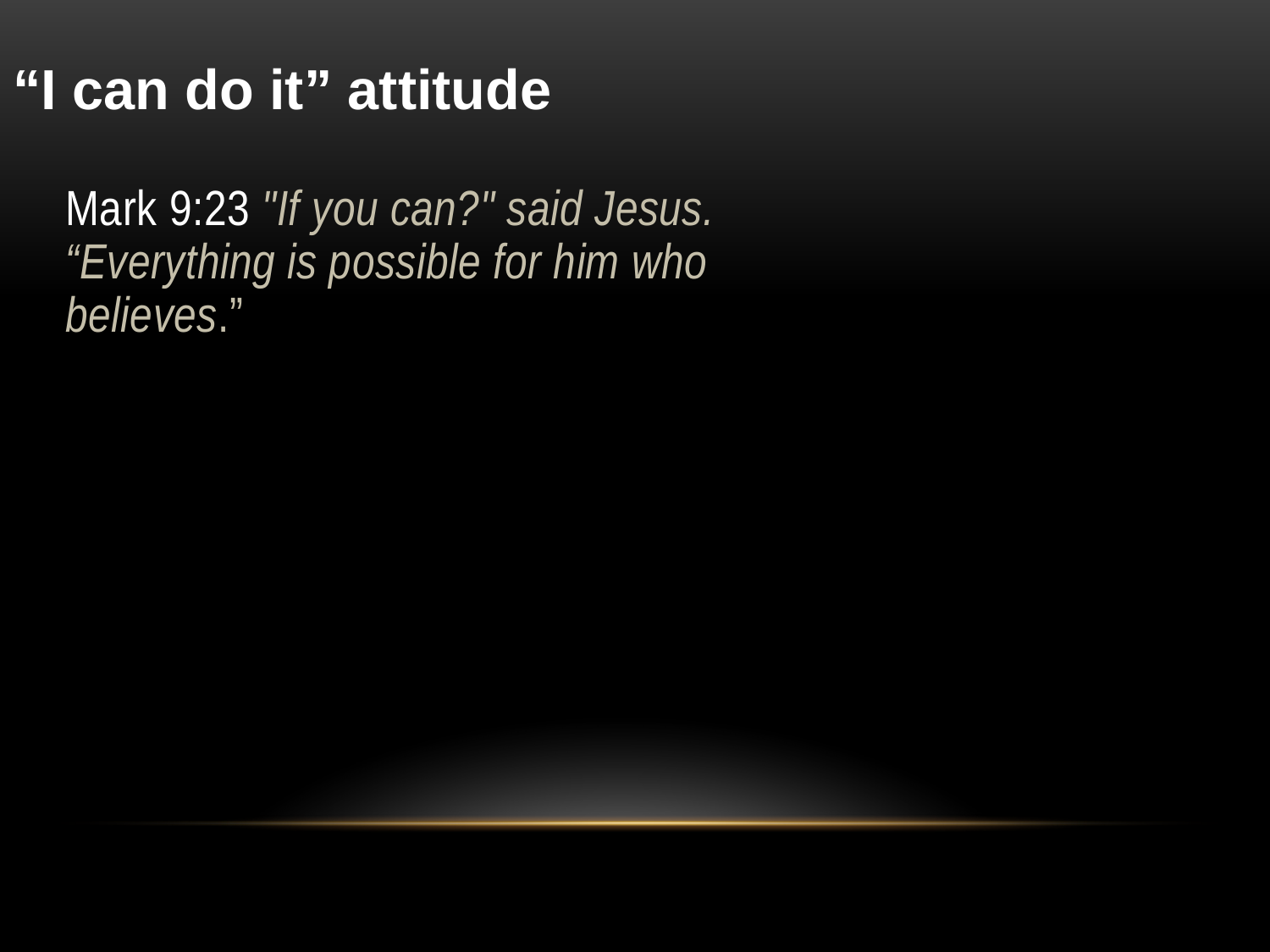

# “I can do it” attitude
Mark 9:23 "If you can?" said Jesus. “Everything is possible for him who believes.”